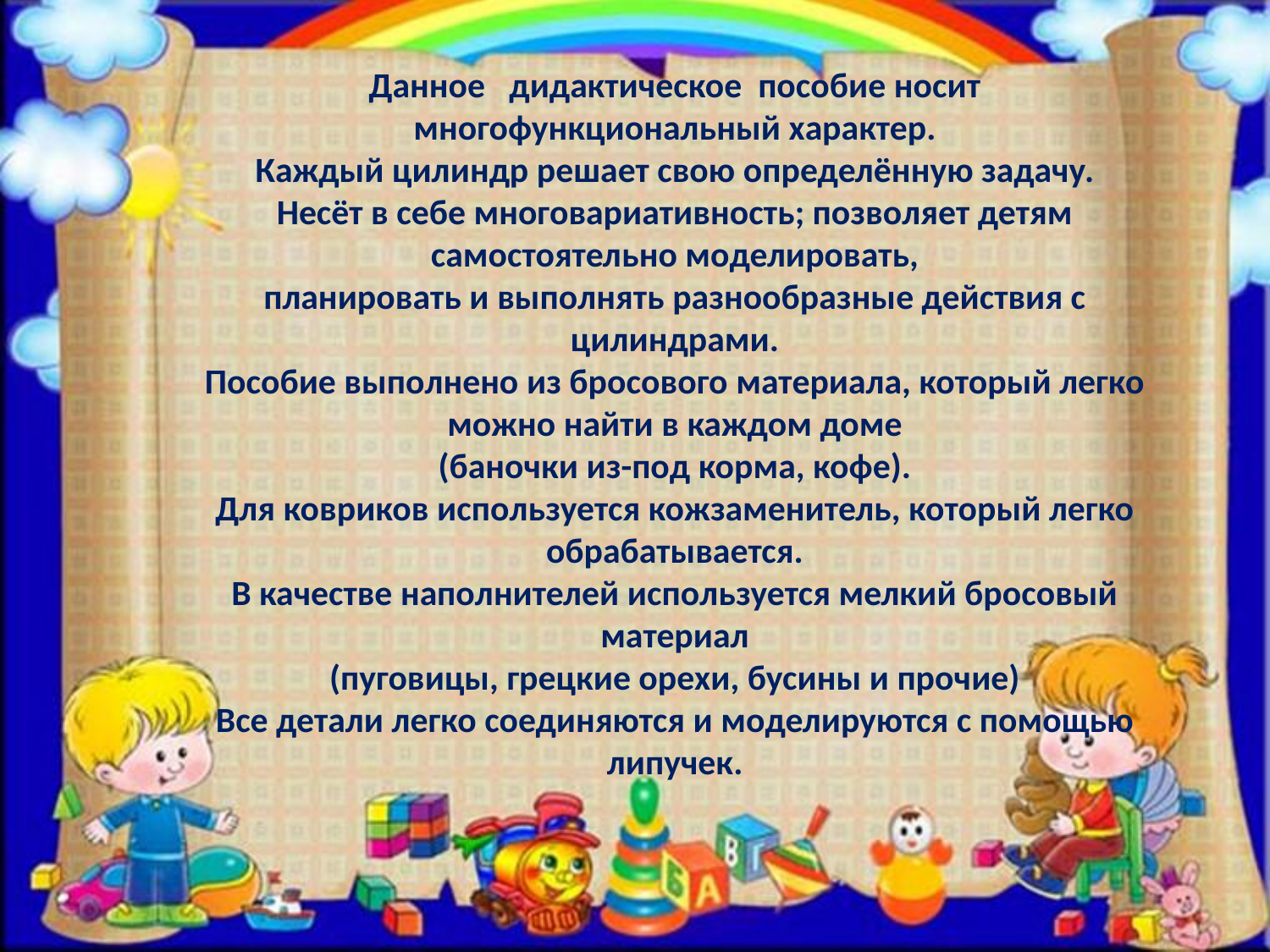

Данное   дидактическое  пособие носит многофункциональный характер.
Каждый цилиндр решает свою определённую задачу.
Несёт в себе многовариативность; позволяет детям самостоятельно моделировать,
планировать и выполнять разнообразные действия с цилиндрами.
Пособие выполнено из бросового материала, который легко можно найти в каждом доме
(баночки из-под корма, кофе).
Для ковриков используется кожзаменитель, который легко обрабатывается.
В качестве наполнителей используется мелкий бросовый материал
(пуговицы, грецкие орехи, бусины и прочие)
Все детали легко соединяются и моделируются с помощью липучек.